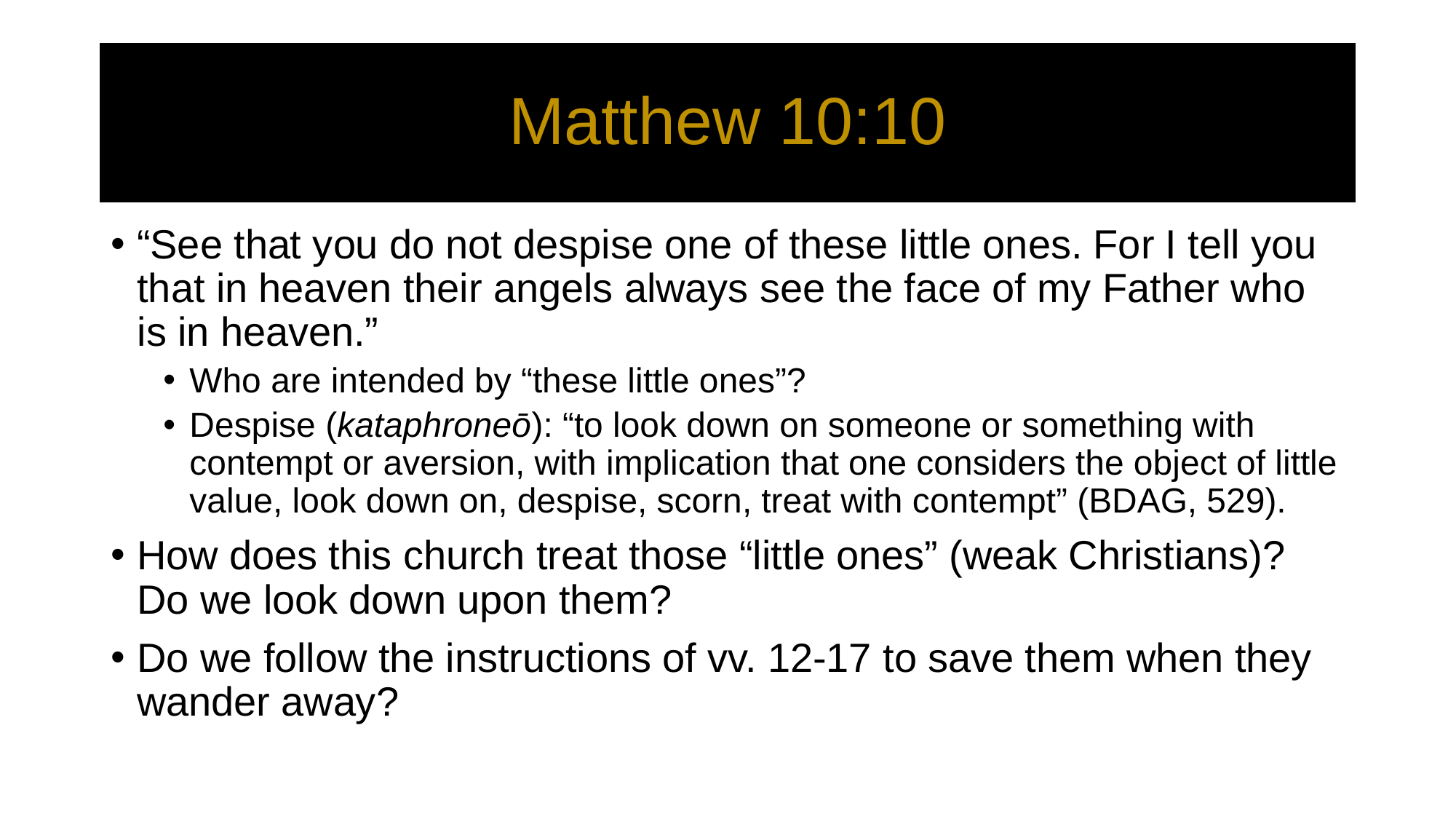

# Matthew 10:10
“See that you do not despise one of these little ones. For I tell you that in heaven their angels always see the face of my Father who is in heaven.”
Who are intended by “these little ones”?
Despise (kataphroneō): “to look down on someone or something with contempt or aversion, with implication that one considers the object of little value, look down on, despise, scorn, treat with contempt” (BDAG, 529).
How does this church treat those “little ones” (weak Christians)? Do we look down upon them?
Do we follow the instructions of vv. 12-17 to save them when they wander away?